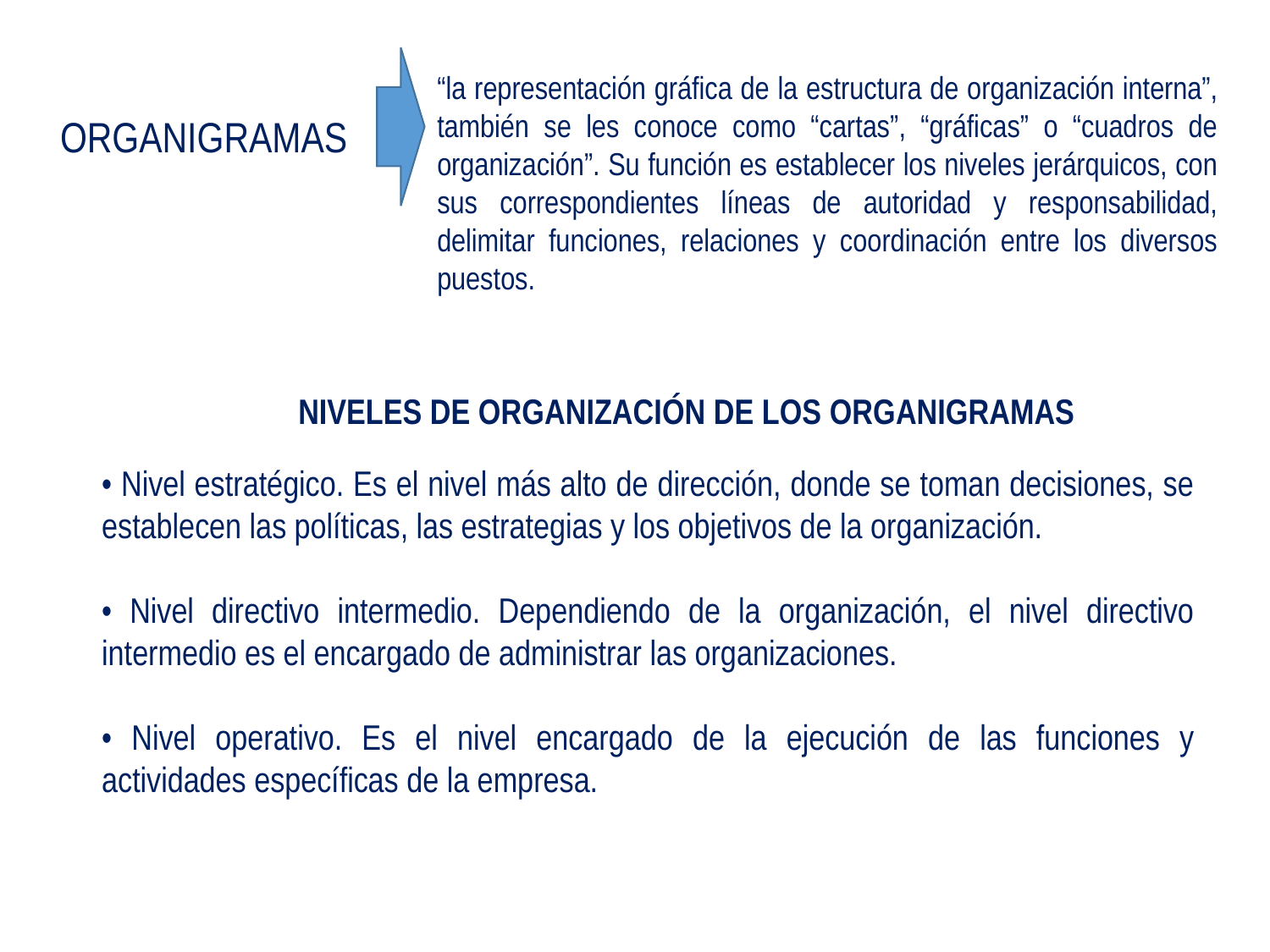

“la representación gráfica de la estructura de organización interna”, también se les conoce como “cartas”, “gráficas” o “cuadros de organización”. Su función es establecer los niveles jerárquicos, con sus correspondientes líneas de autoridad y responsabilidad, delimitar funciones, relaciones y coordinación entre los diversos puestos.

ORGANIGRAMAS
NIVELES DE ORGANIZACIÓN DE LOS ORGANIGRAMAS
• Nivel estratégico. Es el nivel más alto de dirección, donde se toman decisiones, se establecen las políticas, las estrategias y los objetivos de la organización.
• Nivel directivo intermedio. Dependiendo de la organización, el nivel directivo intermedio es el encargado de administrar las organizaciones.
• Nivel operativo. Es el nivel encargado de la ejecución de las funciones y actividades específicas de la empresa.